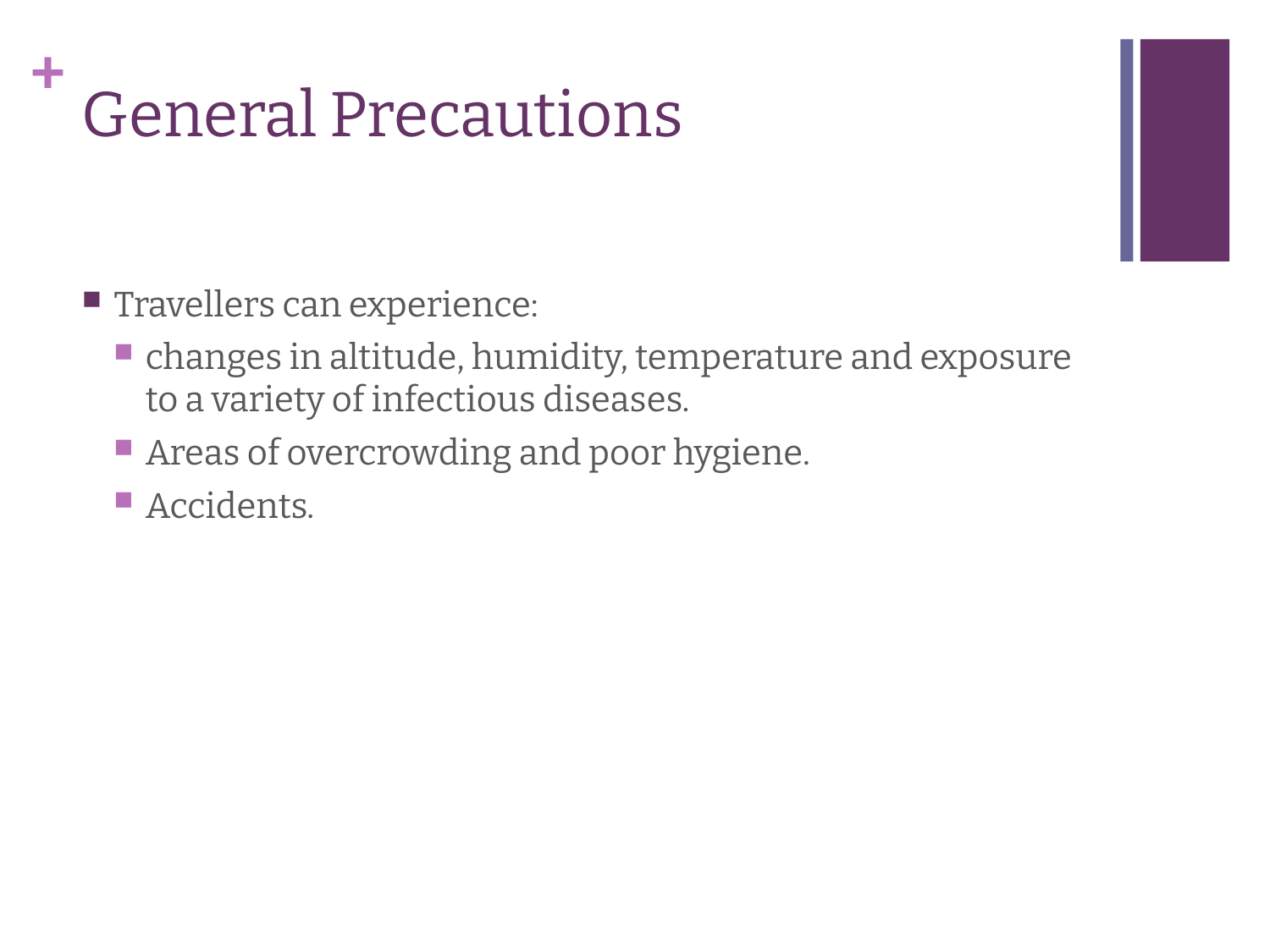

# General Precautions
Travellers can experience:
changes in altitude, humidity, temperature and exposure to a variety of infectious diseases.
Areas of overcrowding and poor hygiene.
Accidents.